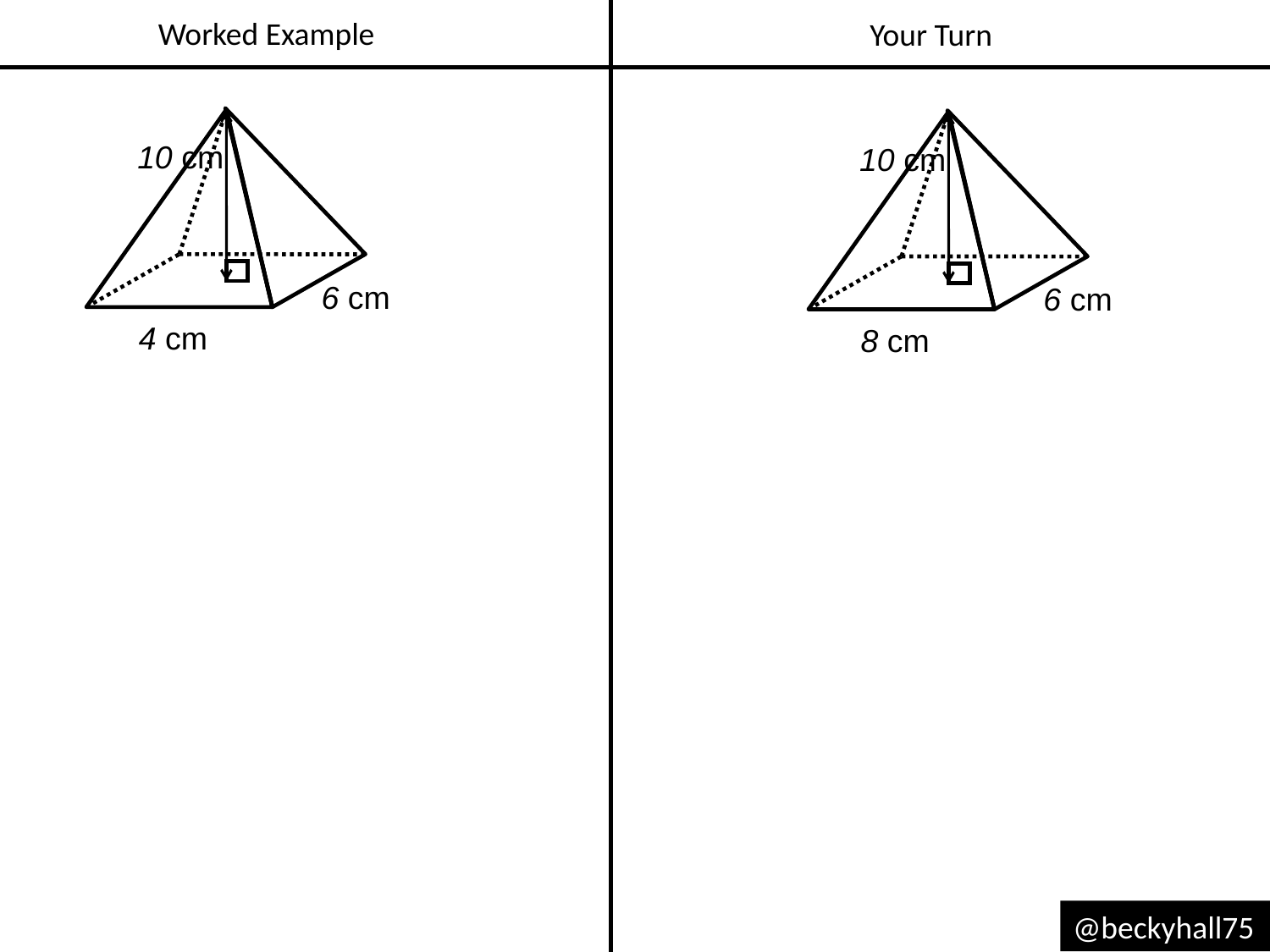

Worked Example
Your Turn

10 cm

4 cm

10 cm

8 cm
6 cm
6 cm
@beckyhall75